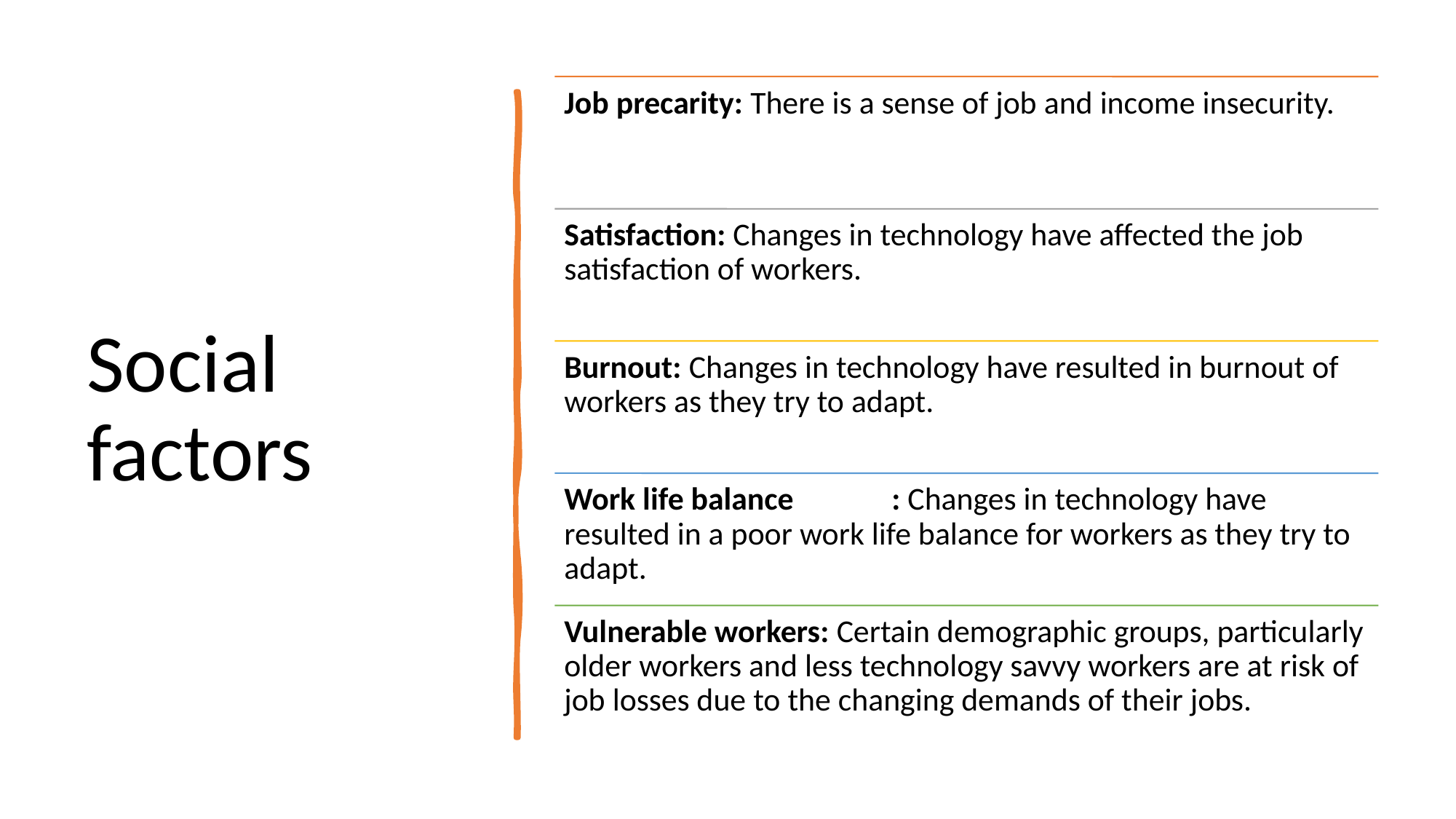

Job precarity: There is a sense of job and income insecurity.
Satisfaction: Changes in technology have affected the job satisfaction of workers.
Burnout: Changes in technology have resulted in burnout of workers as they try to adapt.
Work life balance	: Changes in technology have resulted in a poor work life balance for workers as they try to adapt.
Vulnerable workers: Certain demographic groups, particularly older workers and less technology savvy workers are at risk of job losses due to the changing demands of their jobs.
# Social factors